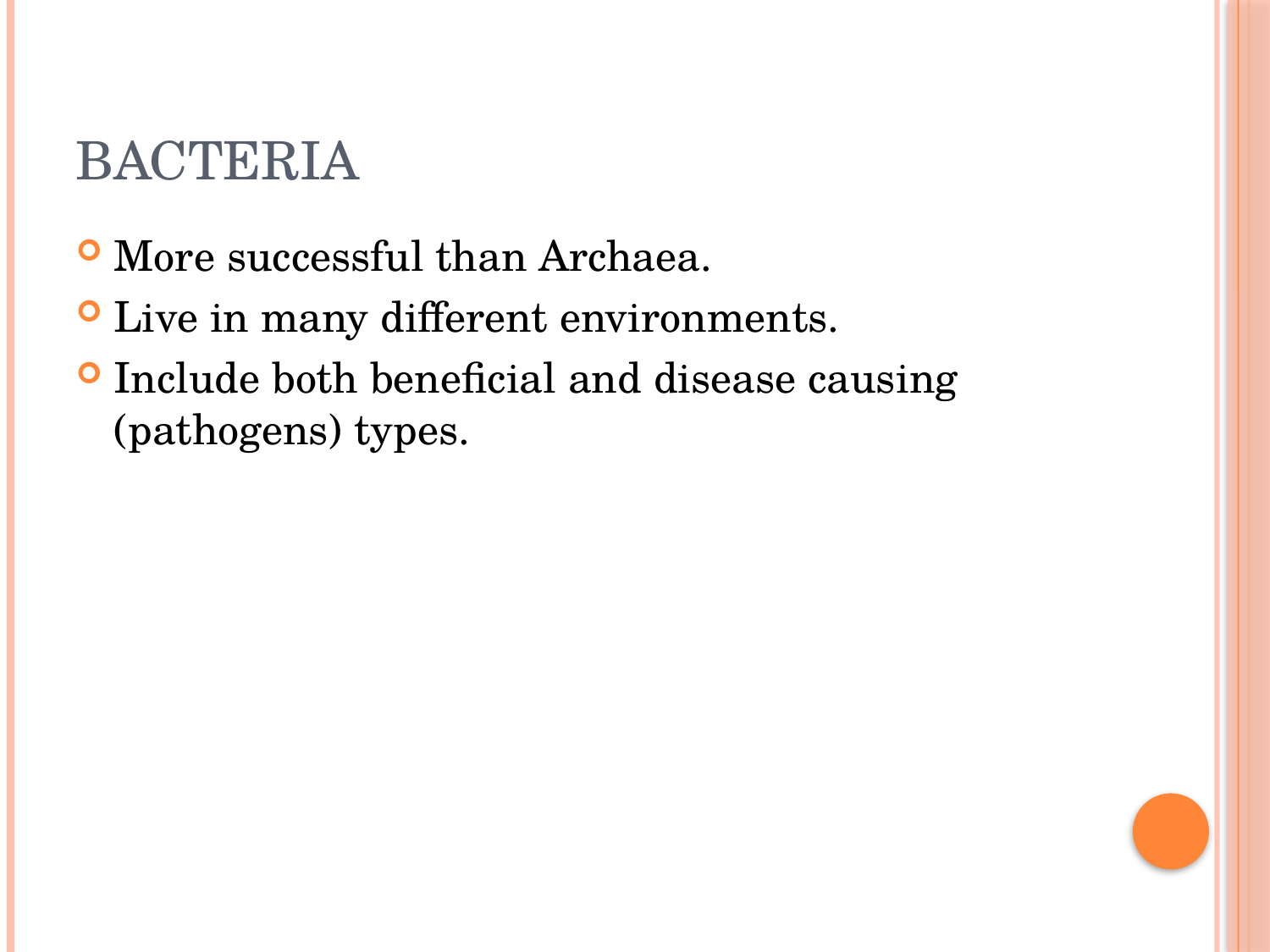

# Bacteria
More successful than Archaea.
Live in many different environments.
Include both beneficial and disease causing (pathogens) types.